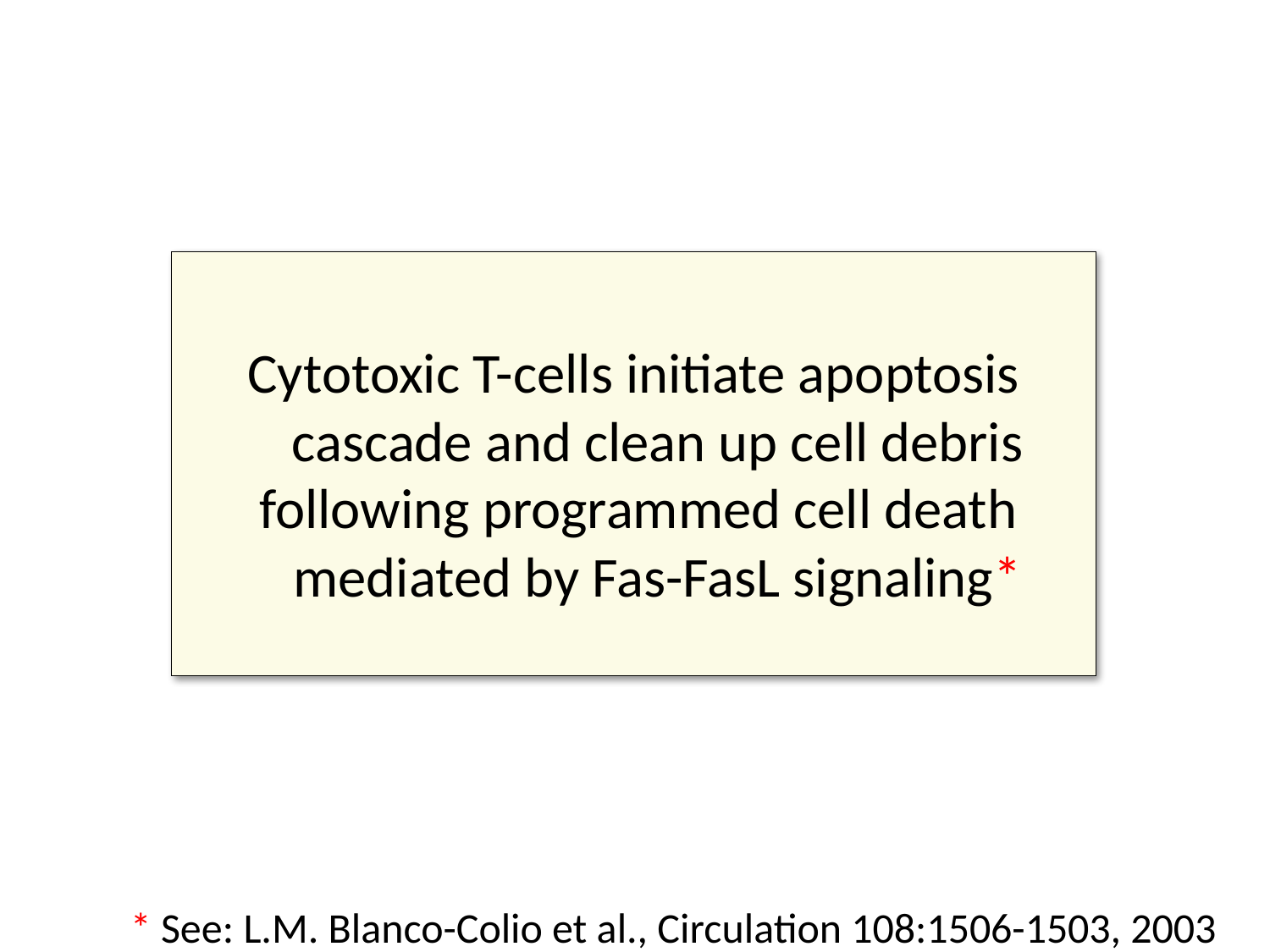

#

Cytotoxic T-cells initiate apoptosis cascade and clean up cell debris following programmed cell death    mediated by Fas-FasL signaling*

* See: L.M. Blanco-Colio et al., Circulation 108:1506-1503, 2003